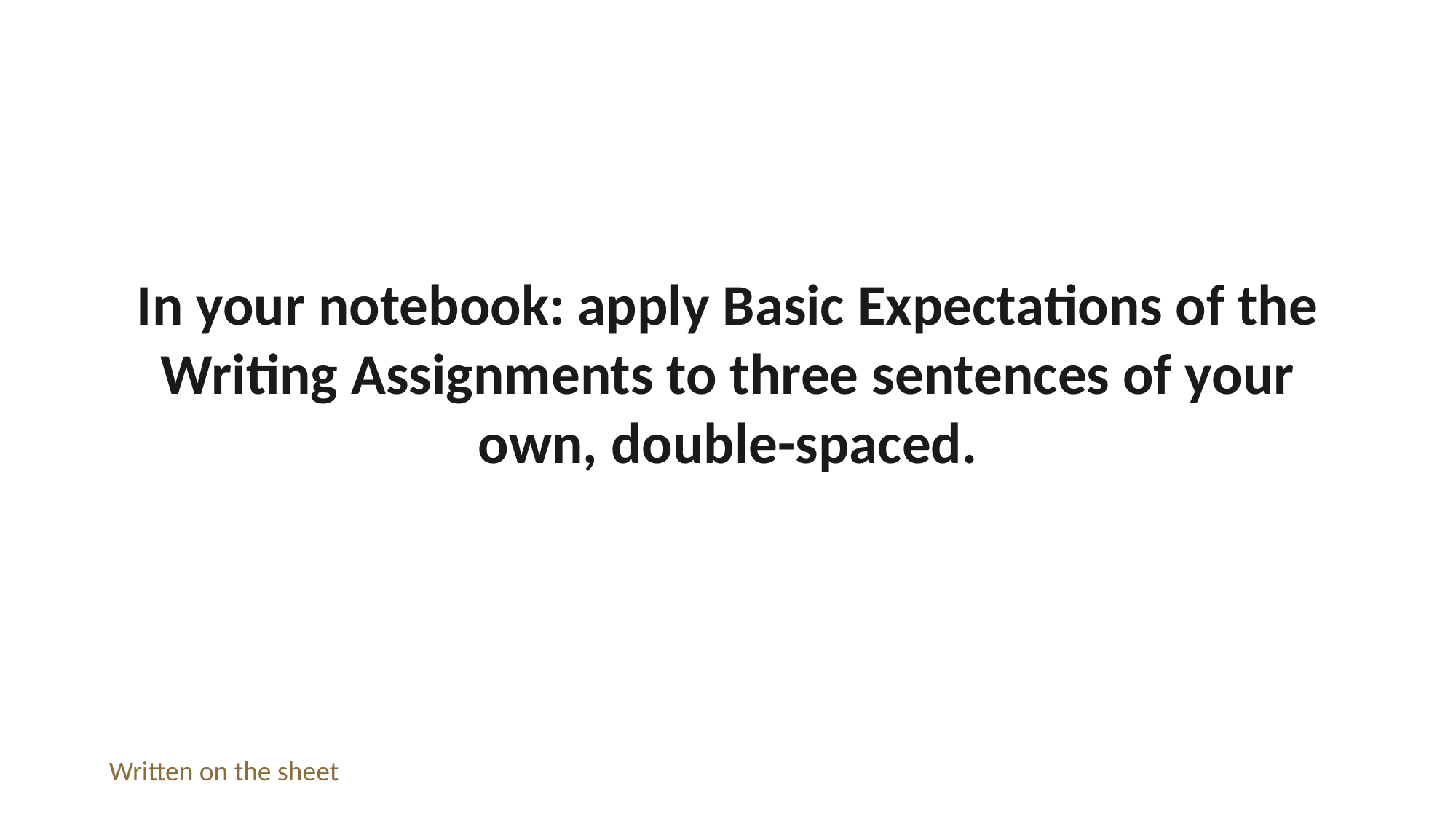

In your notebook: apply Basic Expectations of the Writing Assignments to three sentences of your own, double-spaced.
Written on the sheet